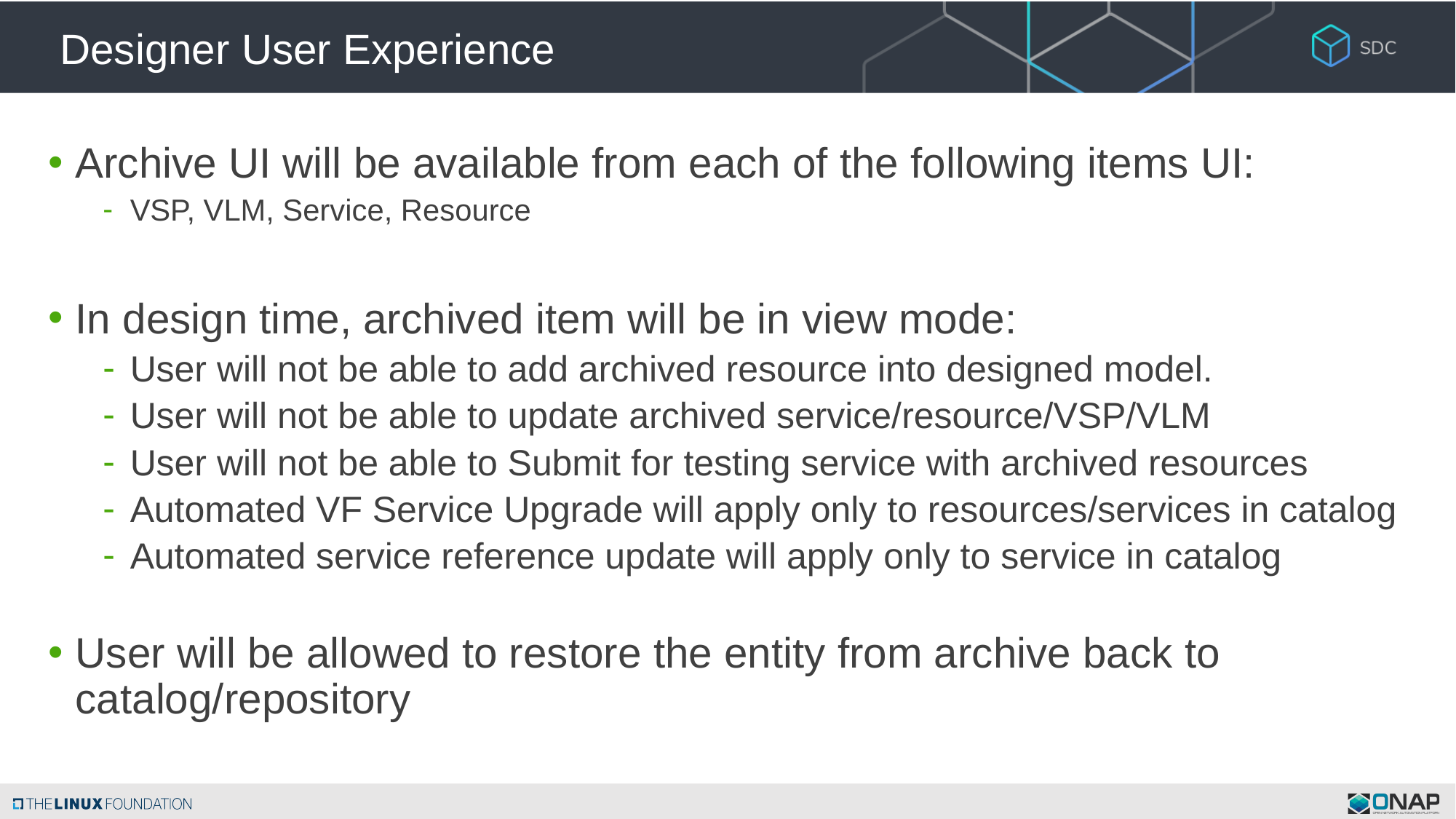

# Designer User Experience
Archive UI will be available from each of the following items UI:
VSP, VLM, Service, Resource

In design time, archived item will be in view mode:
User will not be able to add archived resource into designed model.
User will not be able to update archived service/resource/VSP/VLM
User will not be able to Submit for testing service with archived resources
Automated VF Service Upgrade will apply only to resources/services in catalog
Automated service reference update will apply only to service in catalog
User will be allowed to restore the entity from archive back to catalog/repository